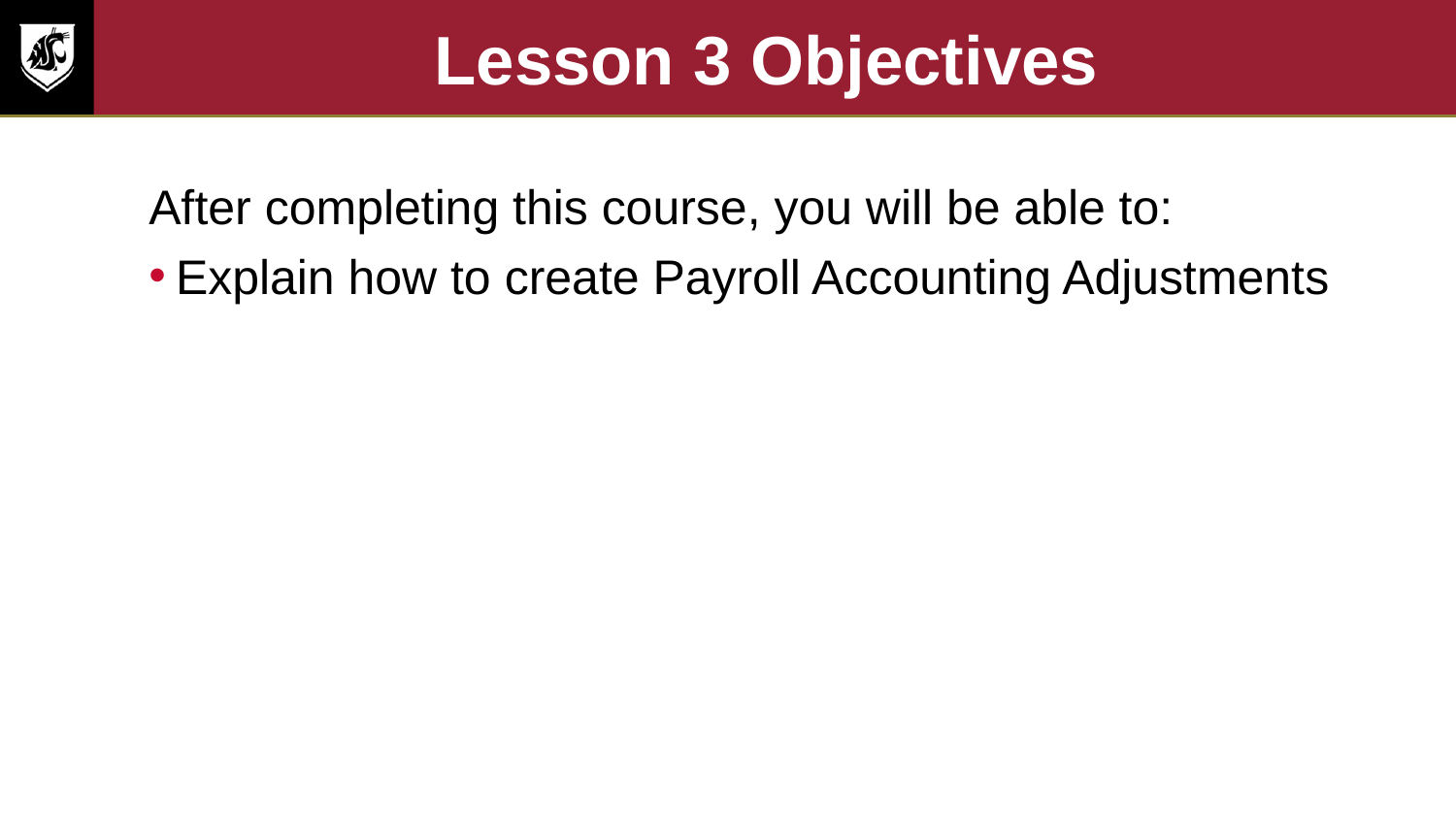

# Lesson 3 Objectives
After completing this course, you will be able to:
Explain how to create Payroll Accounting Adjustments